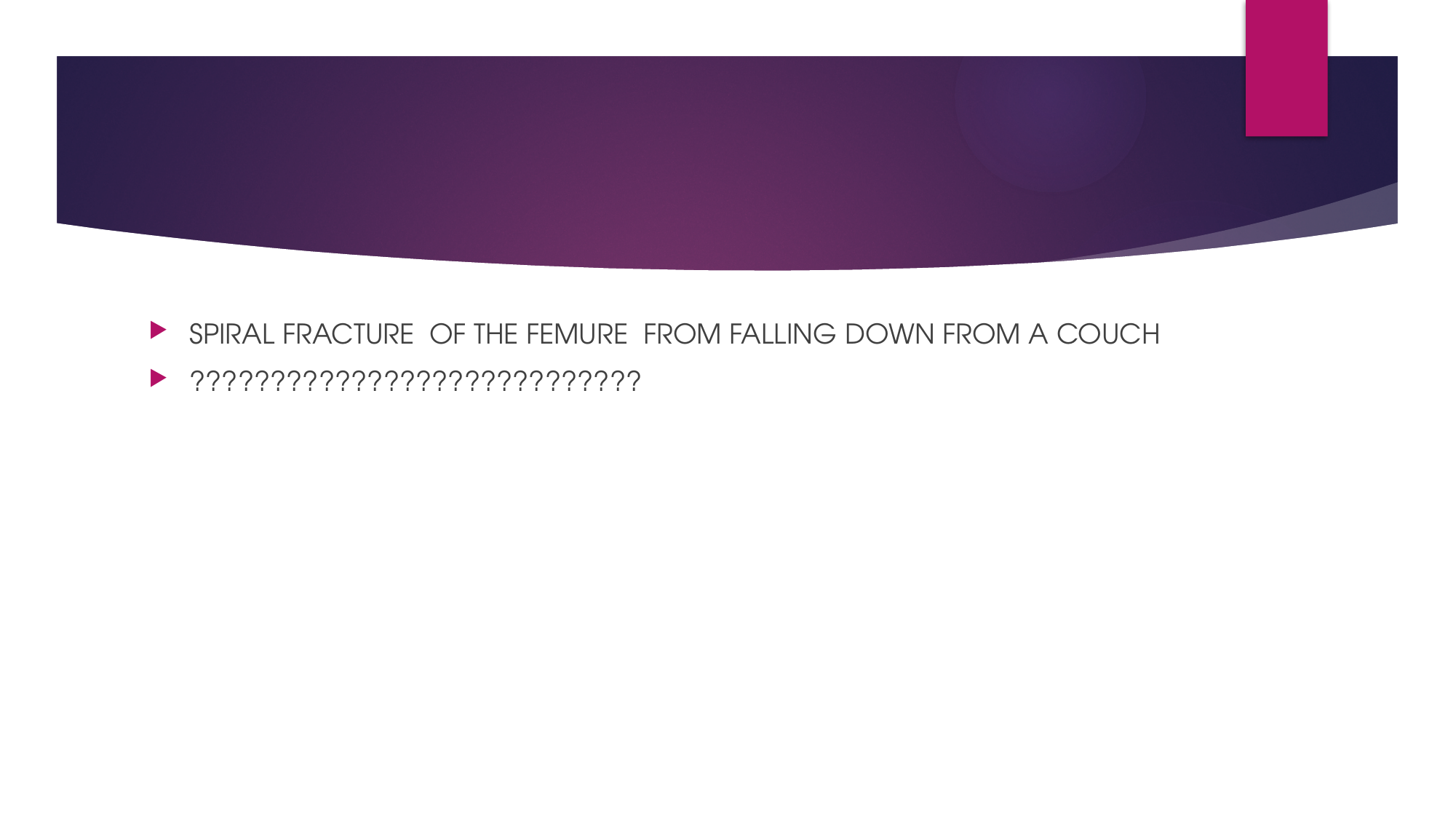

#
SPIRAL FRACTURE  OF THE FEMURE  FROM FALLING DOWN FROM A COUCH
????????????????????????????